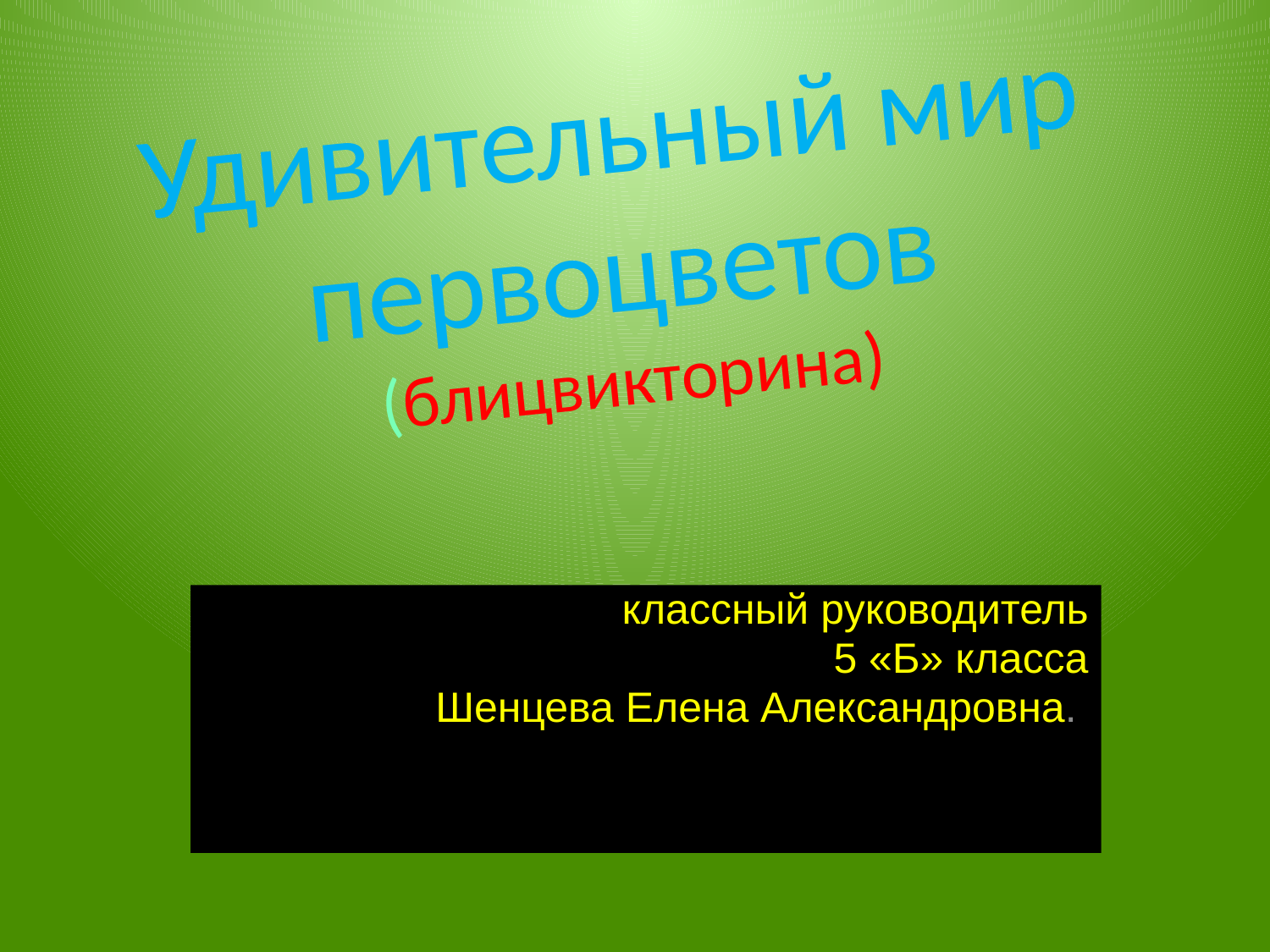

# Удивительный мир первоцветов (блицвикторина)
классный руководитель
5 «Б» класса
Шенцева Елена Александровна.